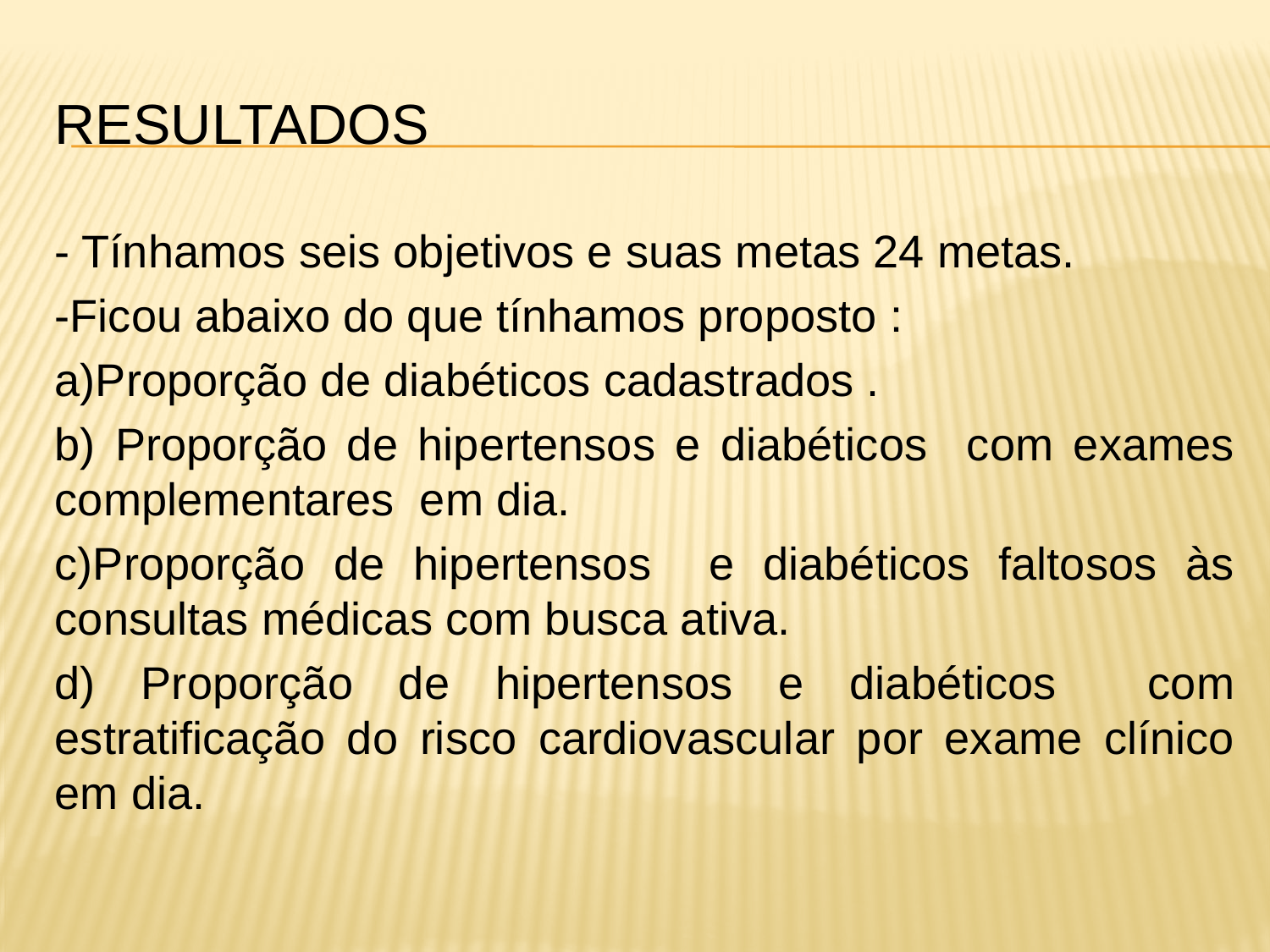

# resultados
- Tínhamos seis objetivos e suas metas 24 metas.
-Ficou abaixo do que tínhamos proposto :
a)Proporção de diabéticos cadastrados .
b) Proporção de hipertensos e diabéticos  com exames complementares  em dia.
c)Proporção de hipertensos  e diabéticos faltosos às consultas médicas com busca ativa.
d) Proporção de hipertensos e diabéticos  com estratificação do risco cardiovascular por exame clínico em dia.